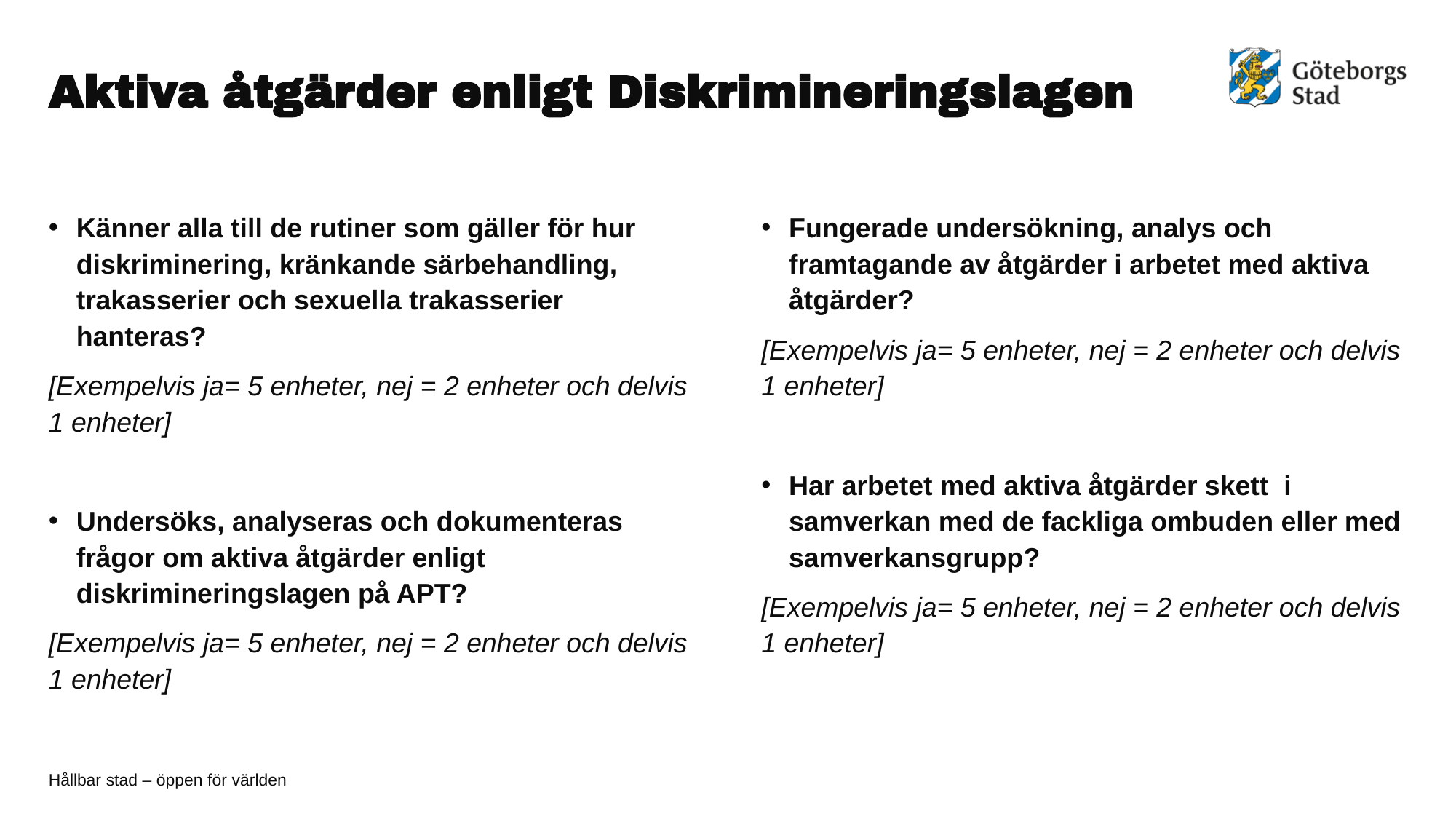

# Aktiva åtgärder enligt Diskrimineringslagen
Känner alla till de rutiner som gäller för hur diskriminering, kränkande särbehandling, trakasserier och sexuella trakasserier hanteras?
[Exempelvis ja= 5 enheter, nej = 2 enheter och delvis 1 enheter]

Undersöks, analyseras och dokumenteras frågor om aktiva åtgärder enligt diskrimineringslagen på APT?
[Exempelvis ja= 5 enheter, nej = 2 enheter och delvis 1 enheter]

Fungerade undersökning, analys och framtagande av åtgärder i arbetet med aktiva åtgärder?
[Exempelvis ja= 5 enheter, nej = 2 enheter och delvis 1 enheter]

Har arbetet med aktiva åtgärder skett  i samverkan med de fackliga ombuden eller med samverkansgrupp?
[Exempelvis ja= 5 enheter, nej = 2 enheter och delvis 1 enheter]